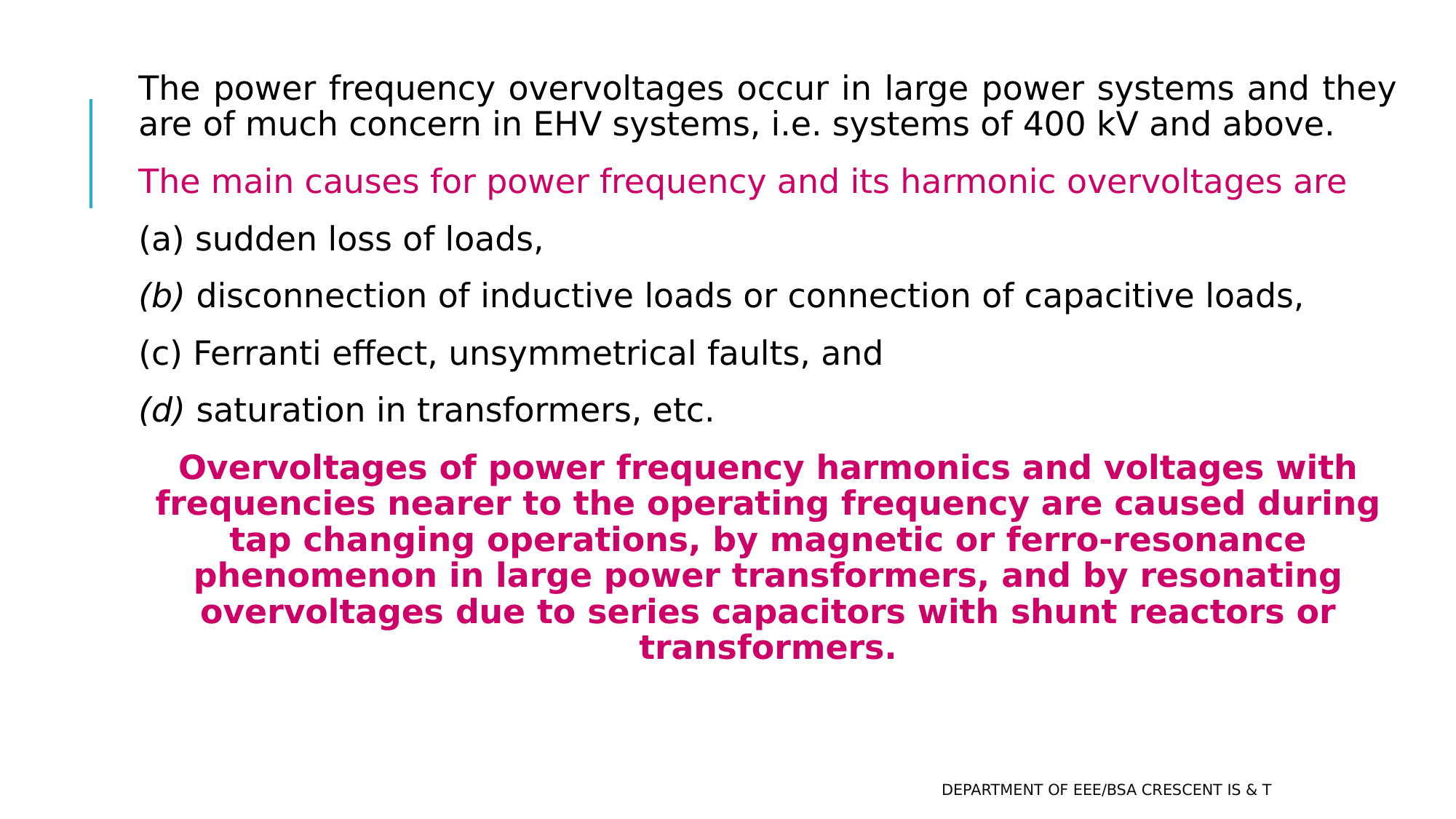

The power frequency overvoltages occur in large power systems and they are of much concern in EHV systems, i.e. systems of 400 kV and above.
The main causes for power frequency and its harmonic overvoltages are
(a) sudden loss of loads,
(b) disconnection of inductive loads or connection of capacitive loads,
(c) Ferranti effect, unsymmetrical faults, and
(d) saturation in transformers, etc.
Overvoltages of power frequency harmonics and voltages with frequencies nearer to the operating frequency are caused during tap changing operations, by magnetic or ferro-resonance phenomenon in large power transformers, and by resonating overvoltages due to series capacitors with shunt reactors or transformers.
Department of EEE/BSA CRESCENT IS & T